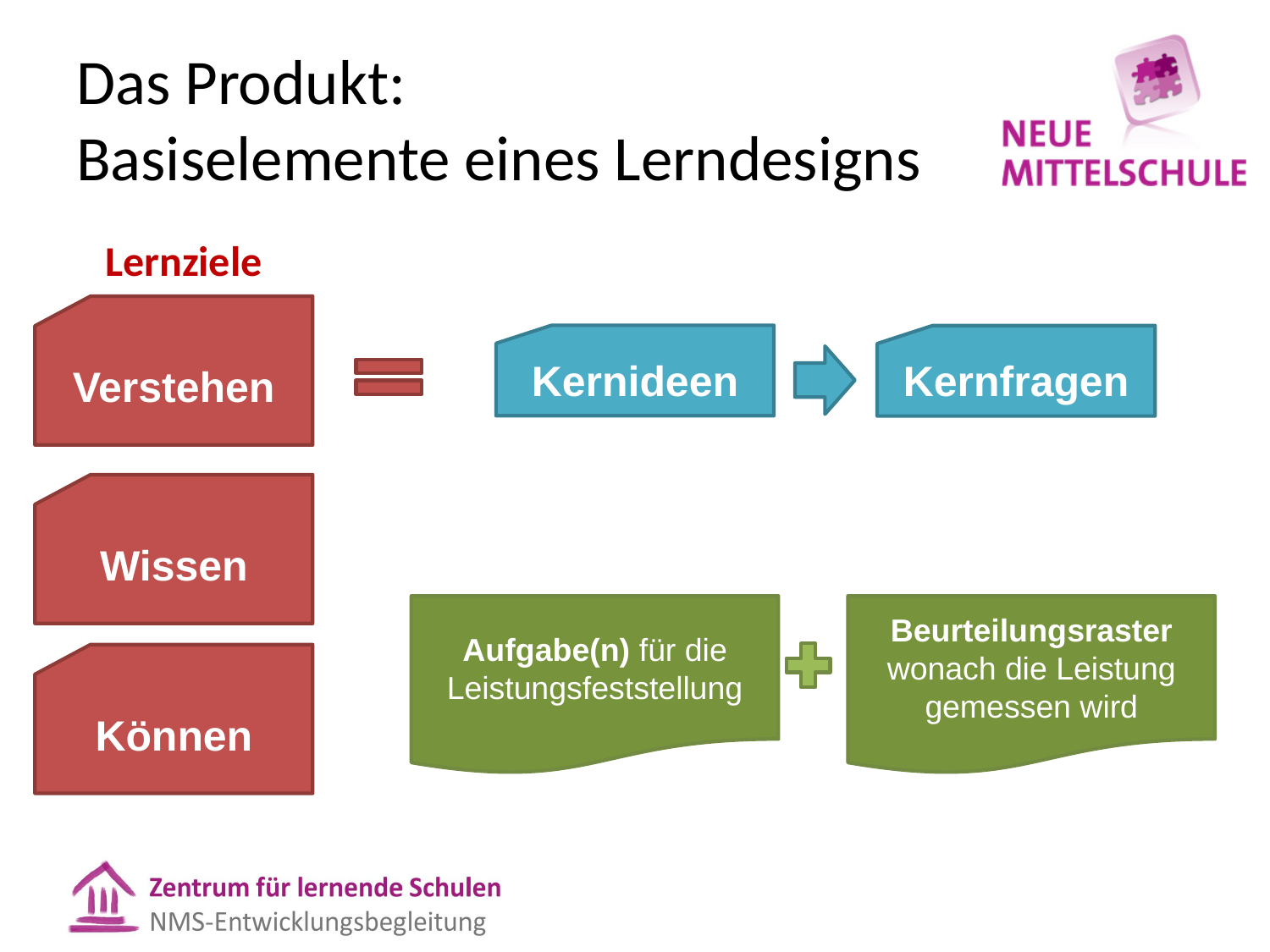

# Das Produkt: Basiselemente eines Lerndesigns
Lernziele
Verstehen
Kernideen
Kernfragen

Wissen
Aufgabe(n) für die Leistungsfeststellung
Beurteilungsraster wonach die Leistung gemessen wird

Können